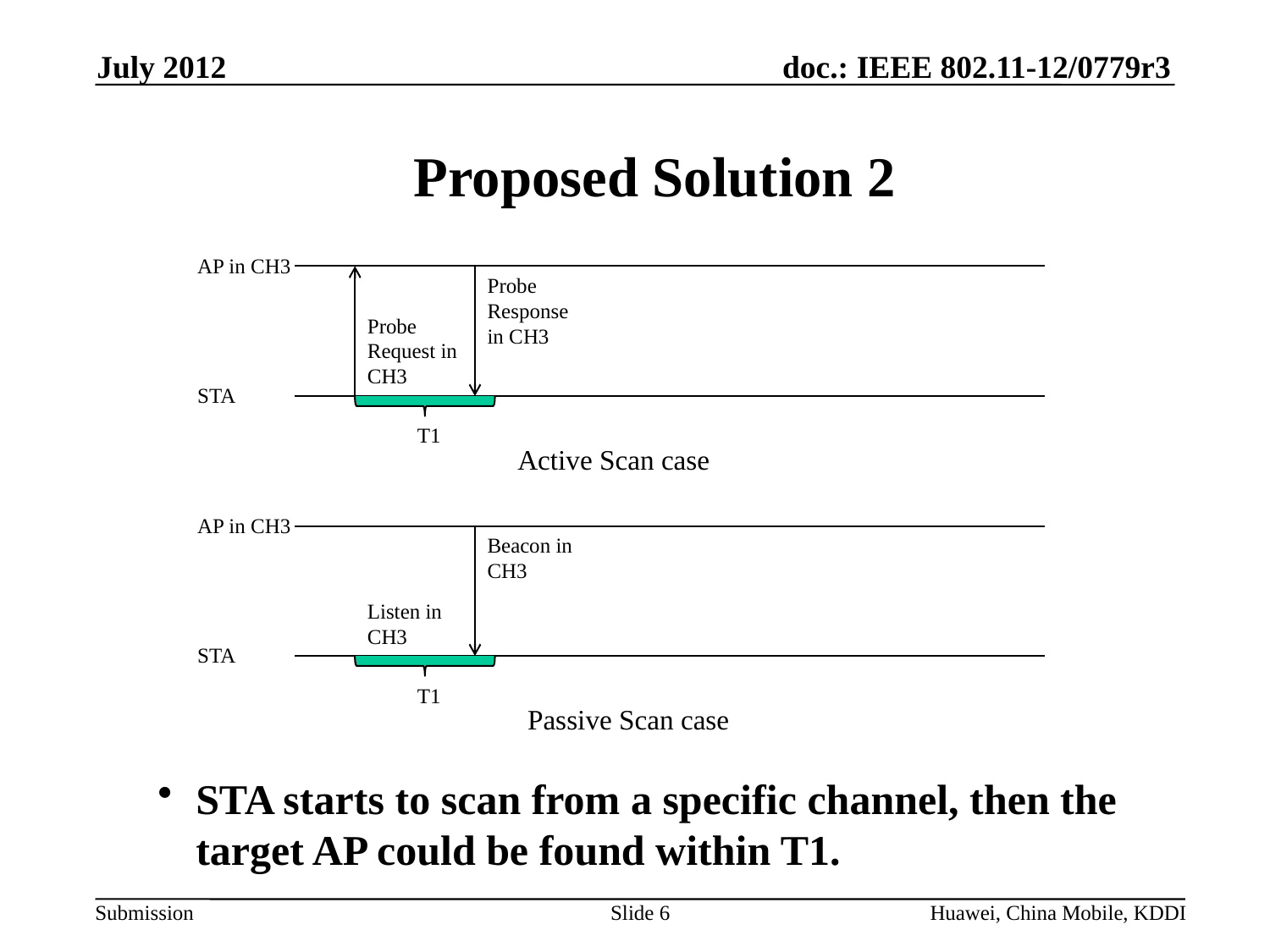

July 2012

Proposed Solution 2
AP in CH3
Probe Response in CH3
Probe Request in CH3

STA
T1
Active Scan case
AP in CH3
Beacon in CH3
Listen in CH3

STA
T1
Passive Scan case
STA starts to scan from a specific channel, then the target AP could be found within T1.

Slide 6
Huawei, China Mobile, KDDI